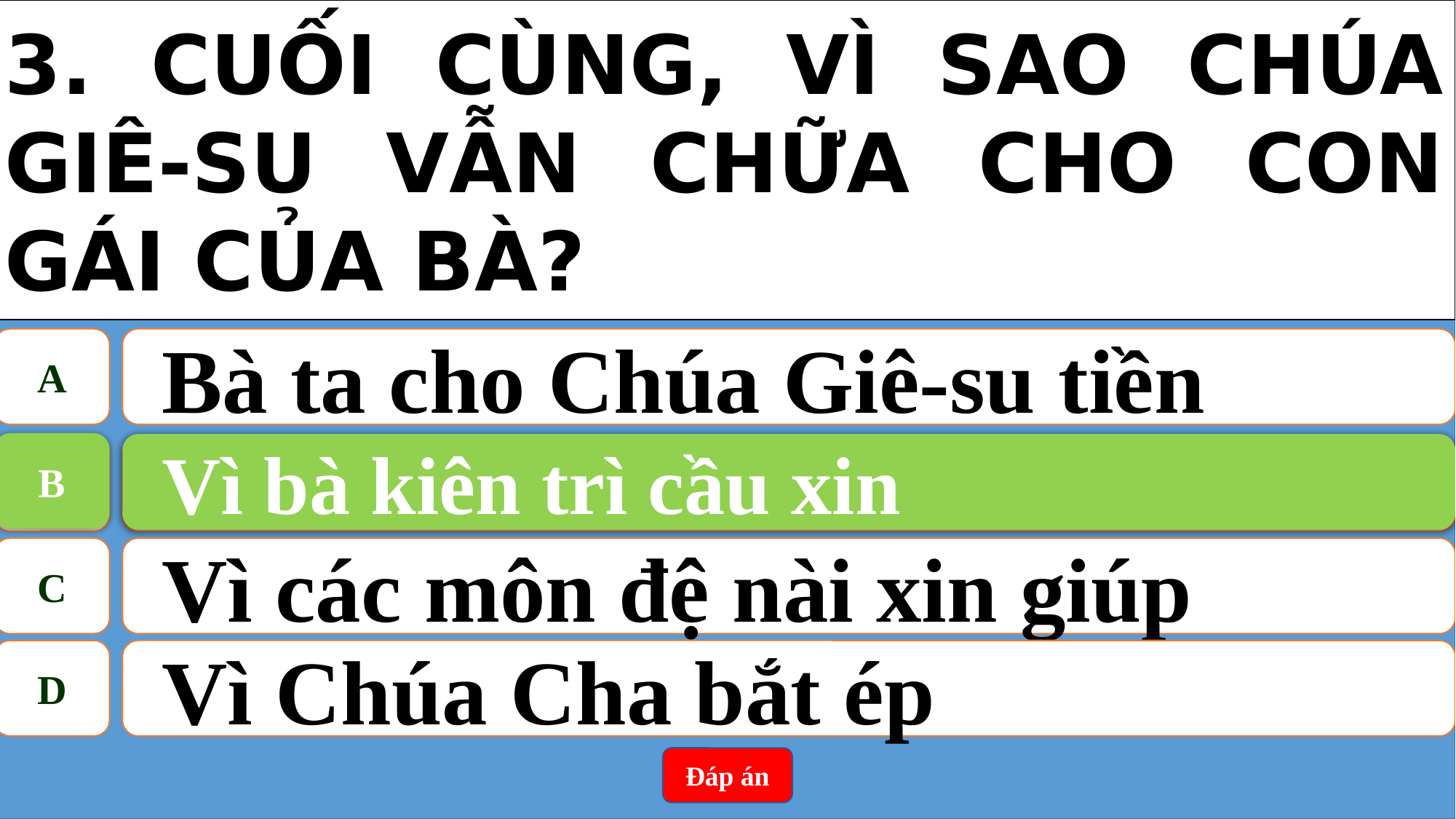

3. CUỐI CÙNG, VÌ SAO CHÚA GIÊ-SU VẪN CHỮA CHO CON GÁI CỦA BÀ?
A
Bà ta cho Chúa Giê-su tiền
B
Vì bà kiên trì cầu xin
B
Vì bà kiên trì cầu xin
C
Vì các môn đệ nài xin giúp
D
Vì Chúa Cha bắt ép
Đáp án